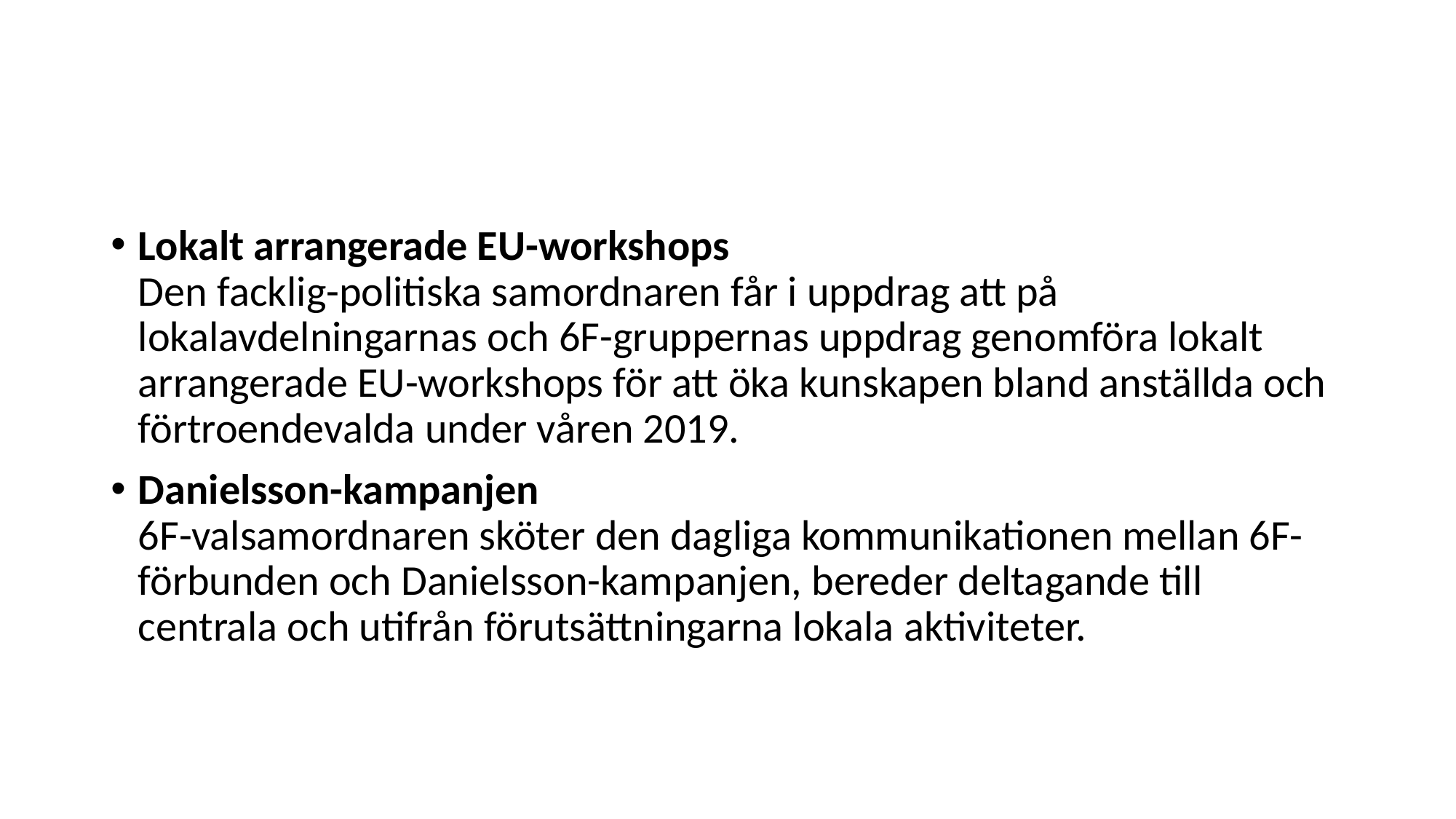

#
Lokalt arrangerade EU-workshops
Den facklig-politiska samordnaren får i uppdrag att på lokalavdelningarnas och 6F-gruppernas uppdrag genomföra lokalt arrangerade EU-workshops för att öka kunskapen bland anställda och förtroendevalda under våren 2019.
Danielsson-kampanjen
6F-valsamordnaren sköter den dagliga kommunikationen mellan 6F-förbunden och Danielsson-kampanjen, bereder deltagande till centrala och utifrån förutsättningarna lokala aktiviteter.